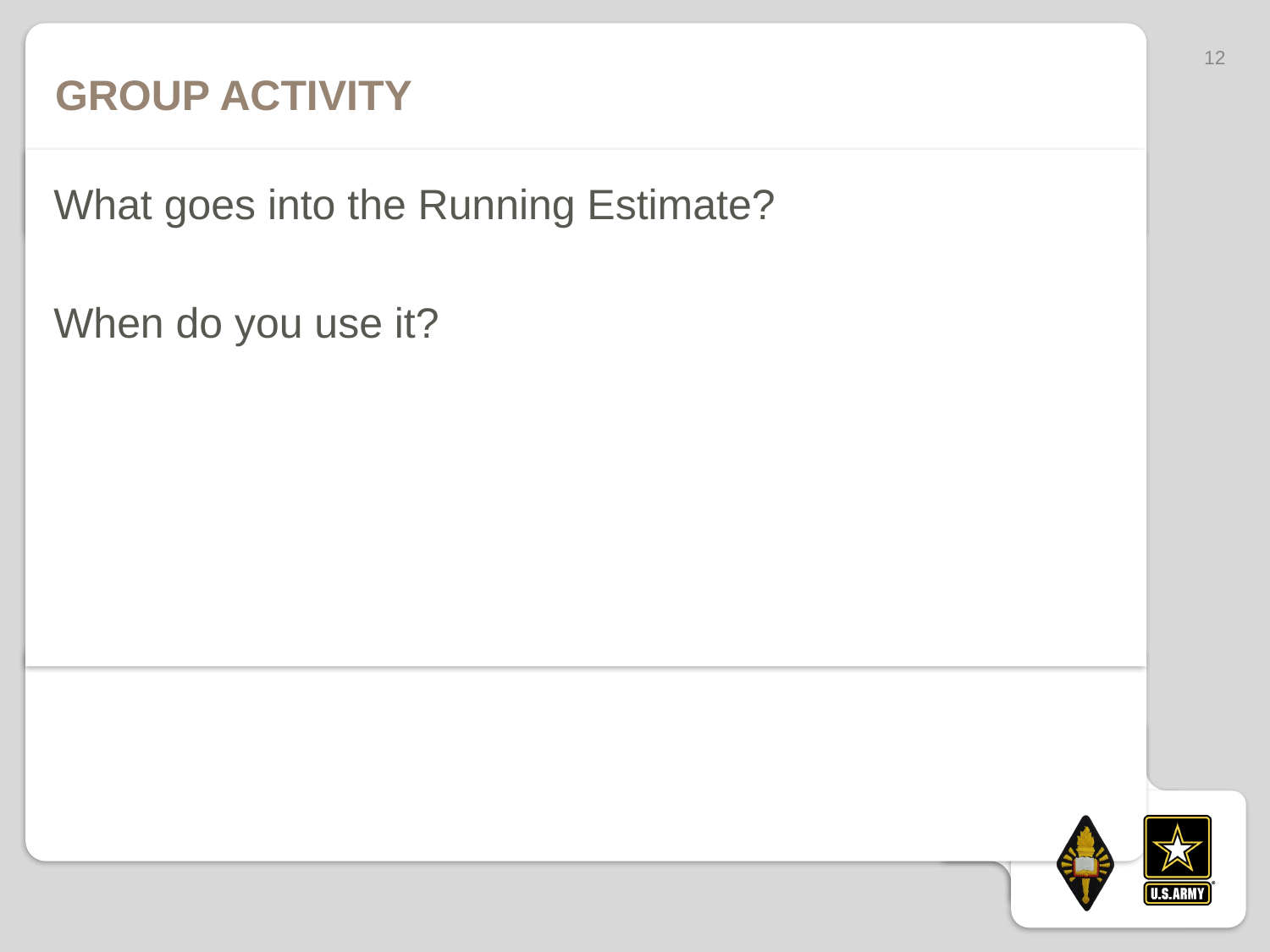

12
# Group Activity
What goes into the Running Estimate?

When do you use it?